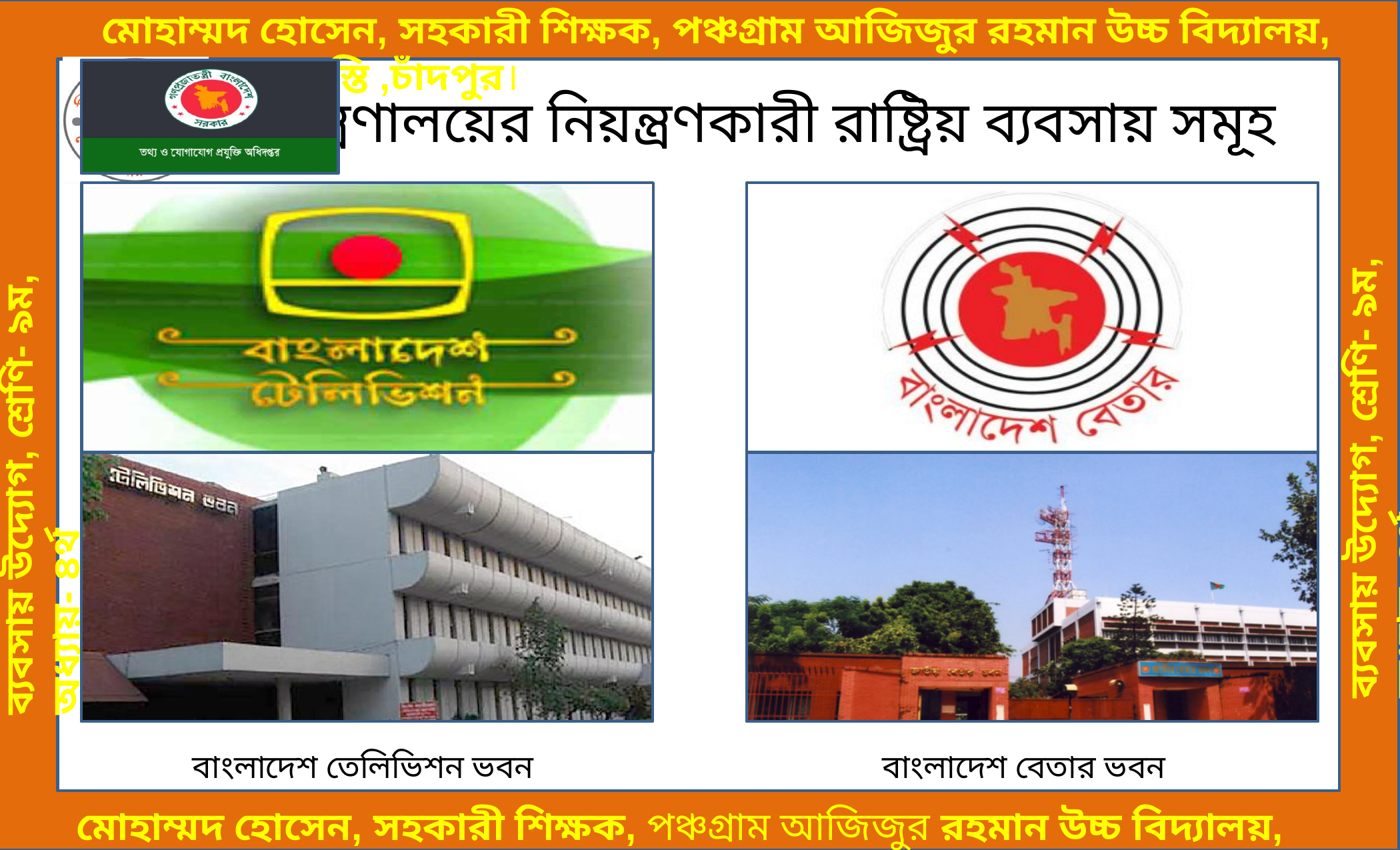

তথ্য  মন্ত্রণালয়ের নিয়ন্ত্রণকারী রাষ্ট্রিয় ব্যবসায় সমূহ

বাংলাদেশ তেলিভিশন ভবন
বাংলাদেশ বেতার ভবন